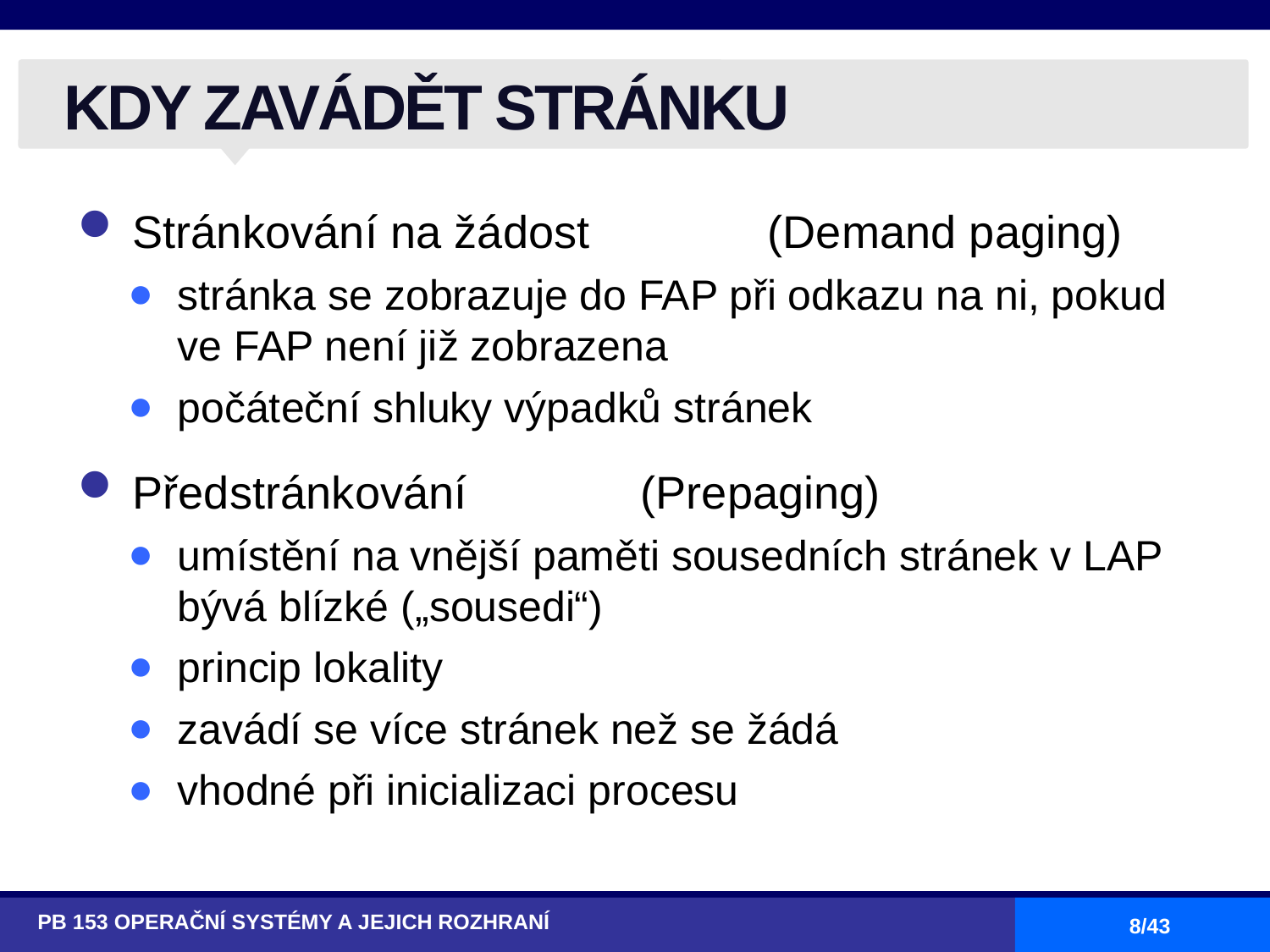

# KDY ZAVÁDĚT STRÁNKU
Stránkování na žádost		(Demand paging)
stránka se zobrazuje do FAP při odkazu na ni, pokud ve FAP není již zobrazena
počáteční shluky výpadků stránek
Předstránkování		(Prepaging)
umístění na vnější paměti sousedních stránek v LAP bývá blízké („sousedi“)
princip lokality
zavádí se více stránek než se žádá
vhodné při inicializaci procesu

PB 153 OPERAČNÍ SYSTÉMY A JEJICH ROZHRANÍ